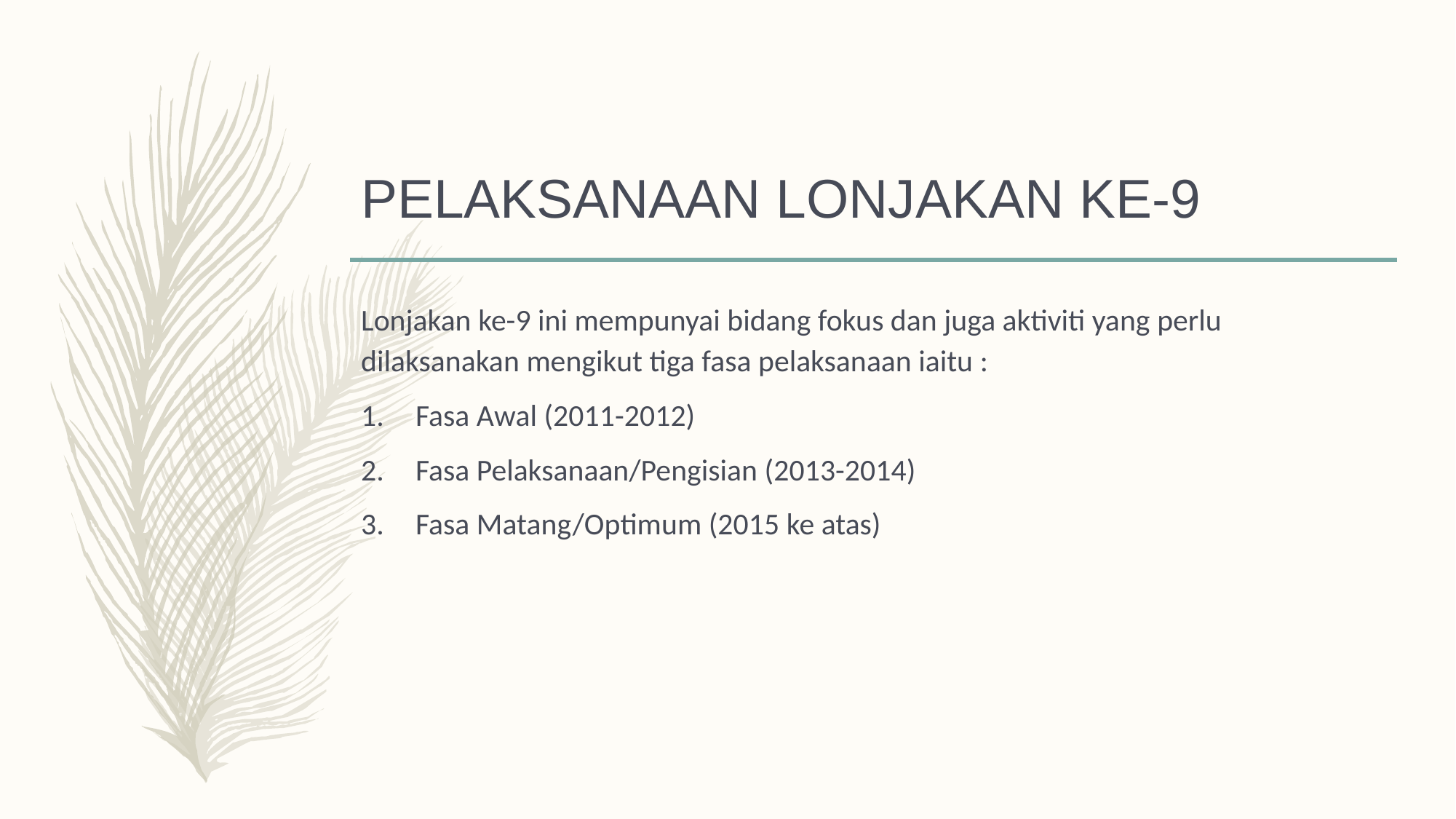

# PELAKSANAAN LONJAKAN KE-9
Lonjakan ke-9 ini mempunyai bidang fokus dan juga aktiviti yang perlu dilaksanakan mengikut tiga fasa pelaksanaan iaitu :
Fasa Awal (2011-2012)
Fasa Pelaksanaan/Pengisian (2013-2014)
Fasa Matang/Optimum (2015 ke atas)